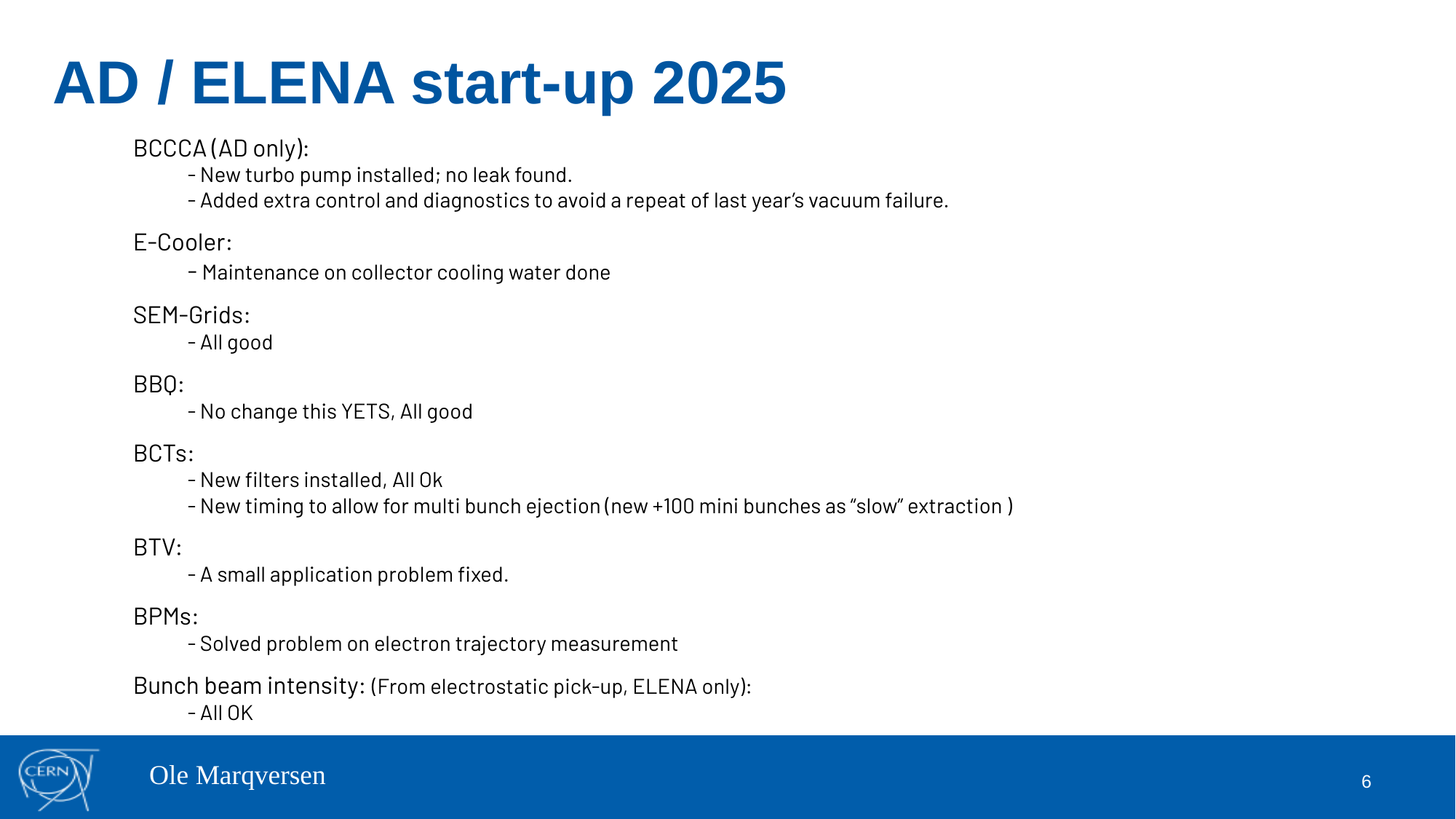

# AD / ELENA start-up 2025
BCCCA (AD only):
- New turbo pump installed; no leak found.
- Added extra control and diagnostics to avoid a repeat of last year’s vacuum failure.

E-Cooler:
- Maintenance on collector cooling water done

SEM-Grids:
- All good

BBQ:
- No change this YETS, All good

BCTs:
- New filters installed, All Ok
- New timing to allow for multi bunch ejection (new +100 mini bunches as “slow” extraction )

BTV:
- A small application problem fixed.

BPMs:
- Solved problem on electron trajectory measurement

Bunch beam intensity: (From electrostatic pick-up, ELENA only):
- All OK

Ole Marqversen
6